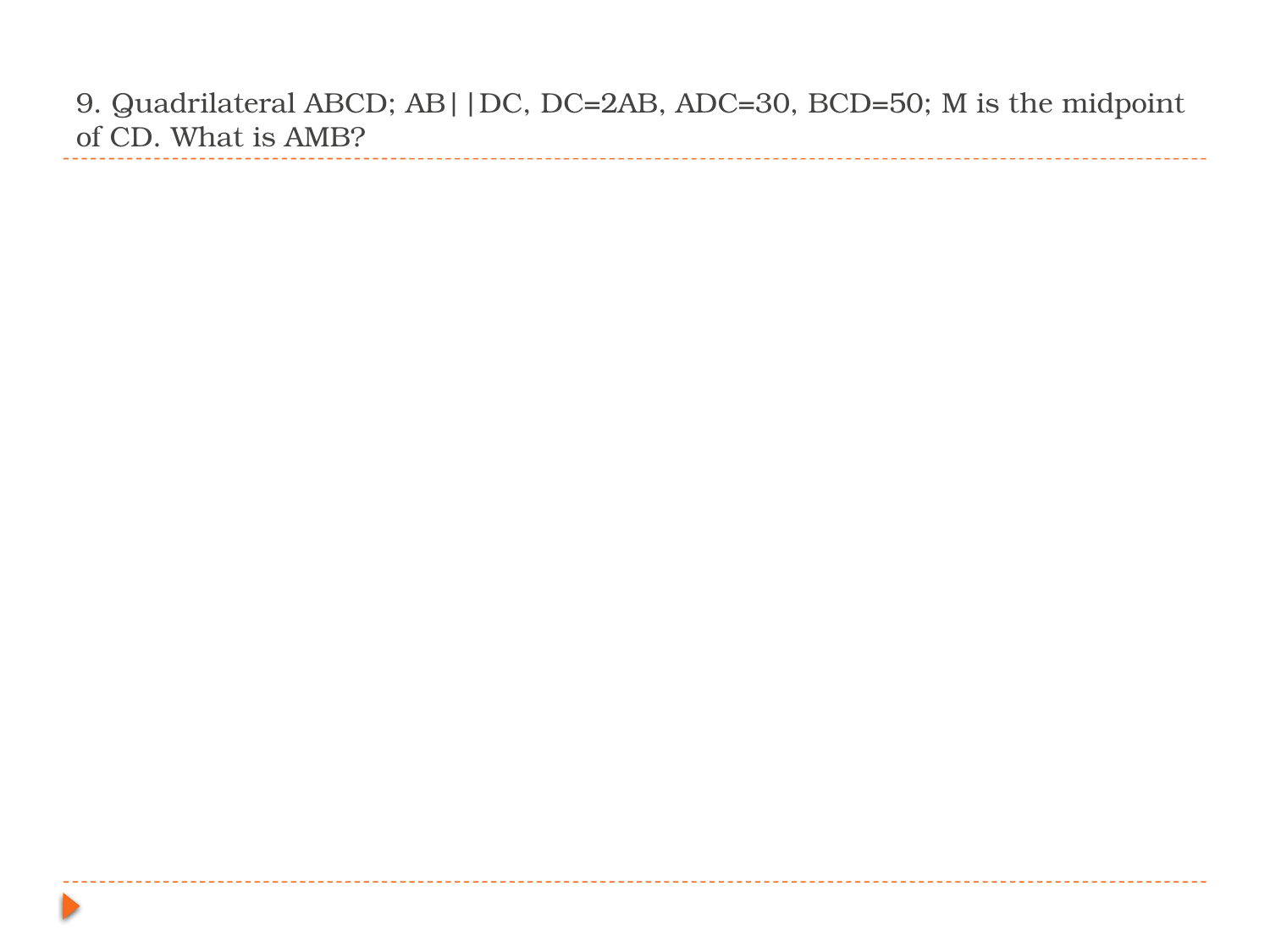

# 9. Quadrilateral ABCD; AB||DC, DC=2AB, ADC=30, BCD=50; M is the midpoint of CD. What is AMB?